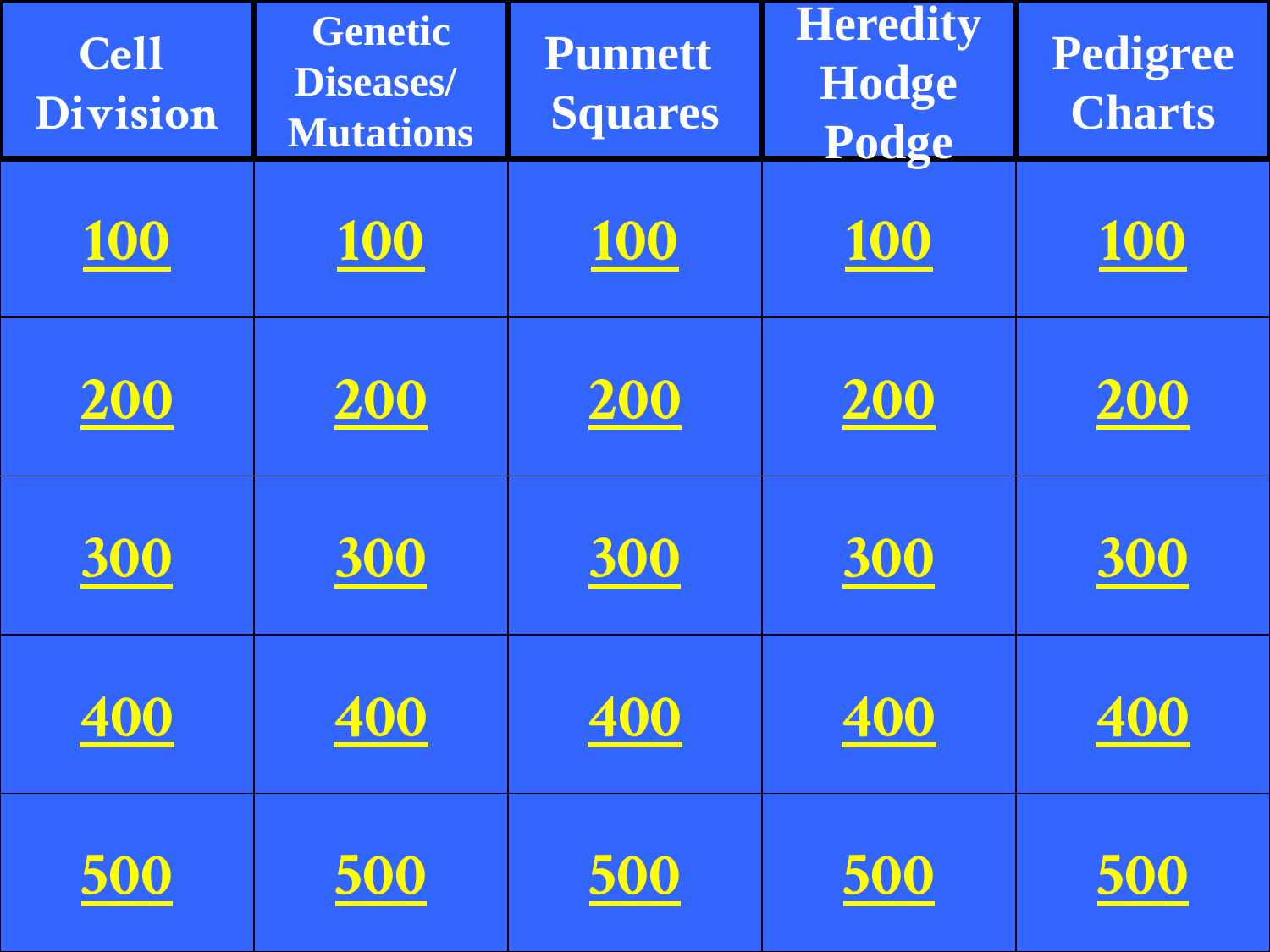

Cell
Division
Genetic
Diseases/
Mutations
Punnett
Squares
Heredity
Hodge
Podge
Pedigree
Charts
100
100
100
100
100
200
200
200
200
200
300
300
300
300
300
400
400
400
400
400
500
500
500
500
500